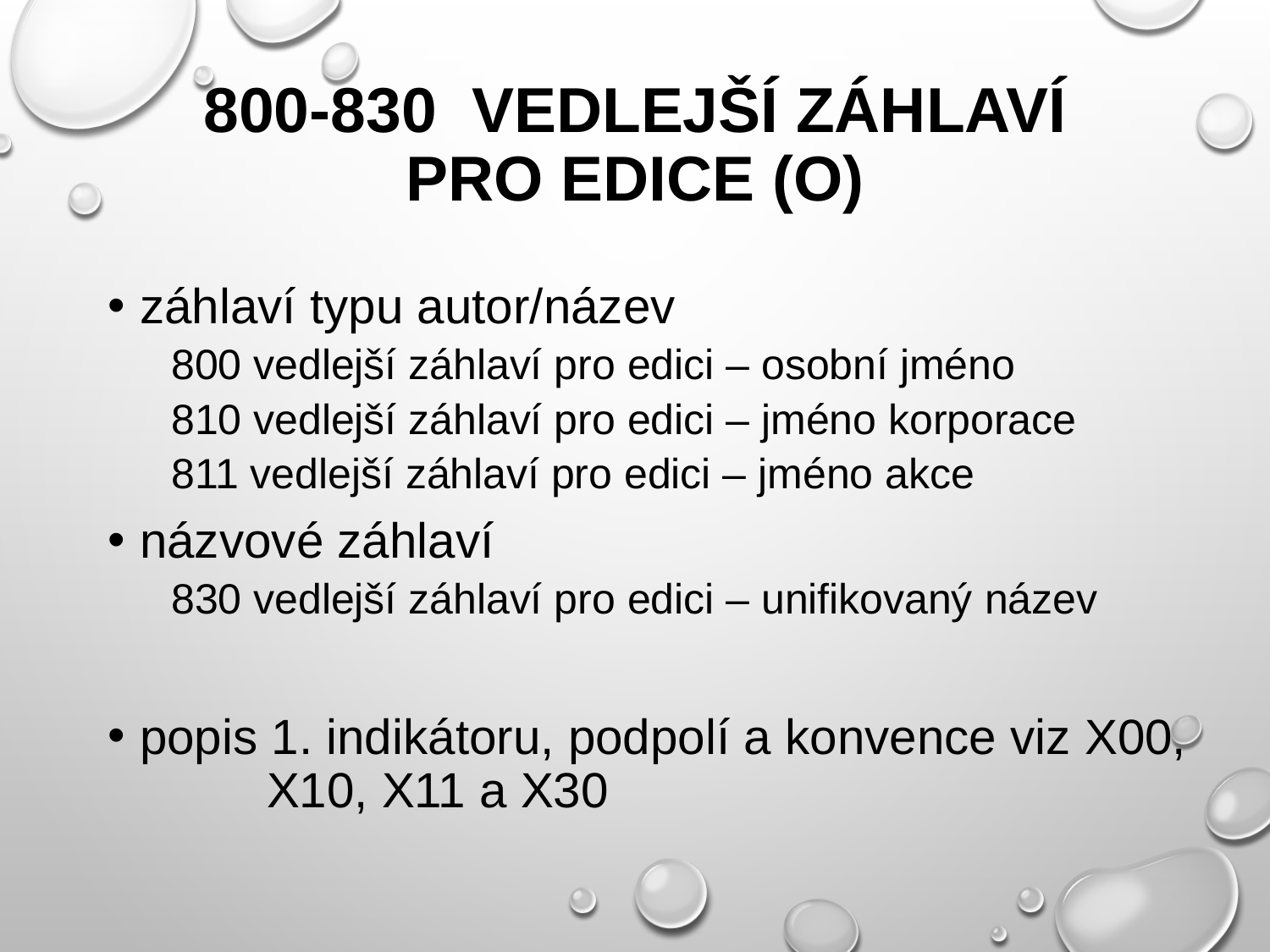

# 800-830  Vedlejší záhlaví pro edice (o)
záhlaví typu autor/název
800 vedlejší záhlaví pro edici – osobní jméno
810 vedlejší záhlaví pro edici – jméno korporace
811 vedlejší záhlaví pro edici – jméno akce
názvové záhlaví
830 vedlejší záhlaví pro edici – unifikovaný název

popis 1. indikátoru, podpolí a konvence viz X00, 	X10, X11 a X30